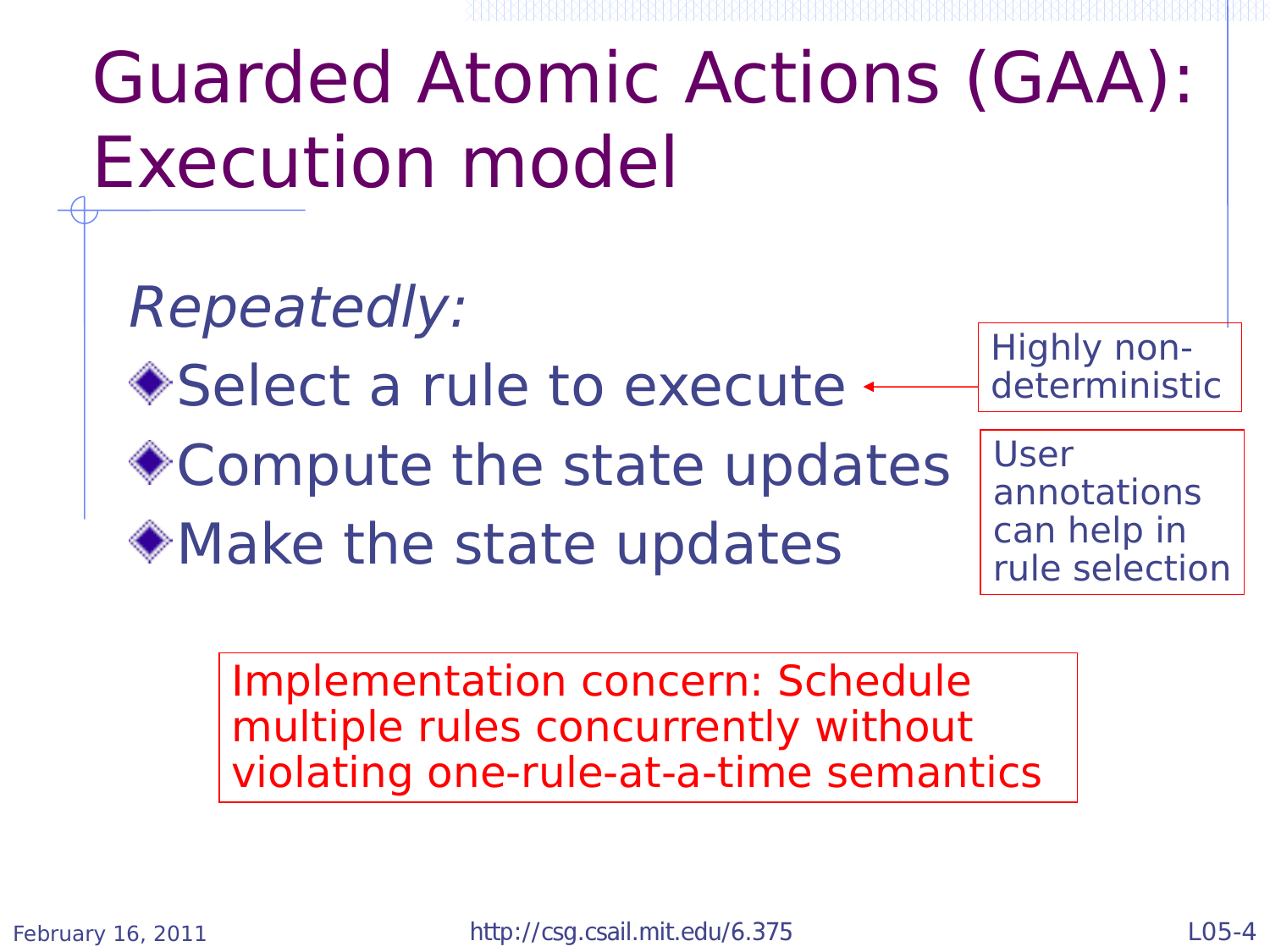

# Guarded Atomic Actions (GAA): Execution model
Repeatedly:
Select a rule to execute
Compute the state updates
Make the state updates

Highly non-deterministic

User annotations can help in rule selection
Implementation concern: Schedule multiple rules concurrently without violating one-rule-at-a-time semantics
February 16, 2011
http://csg.csail.mit.edu/6.375
L05-4